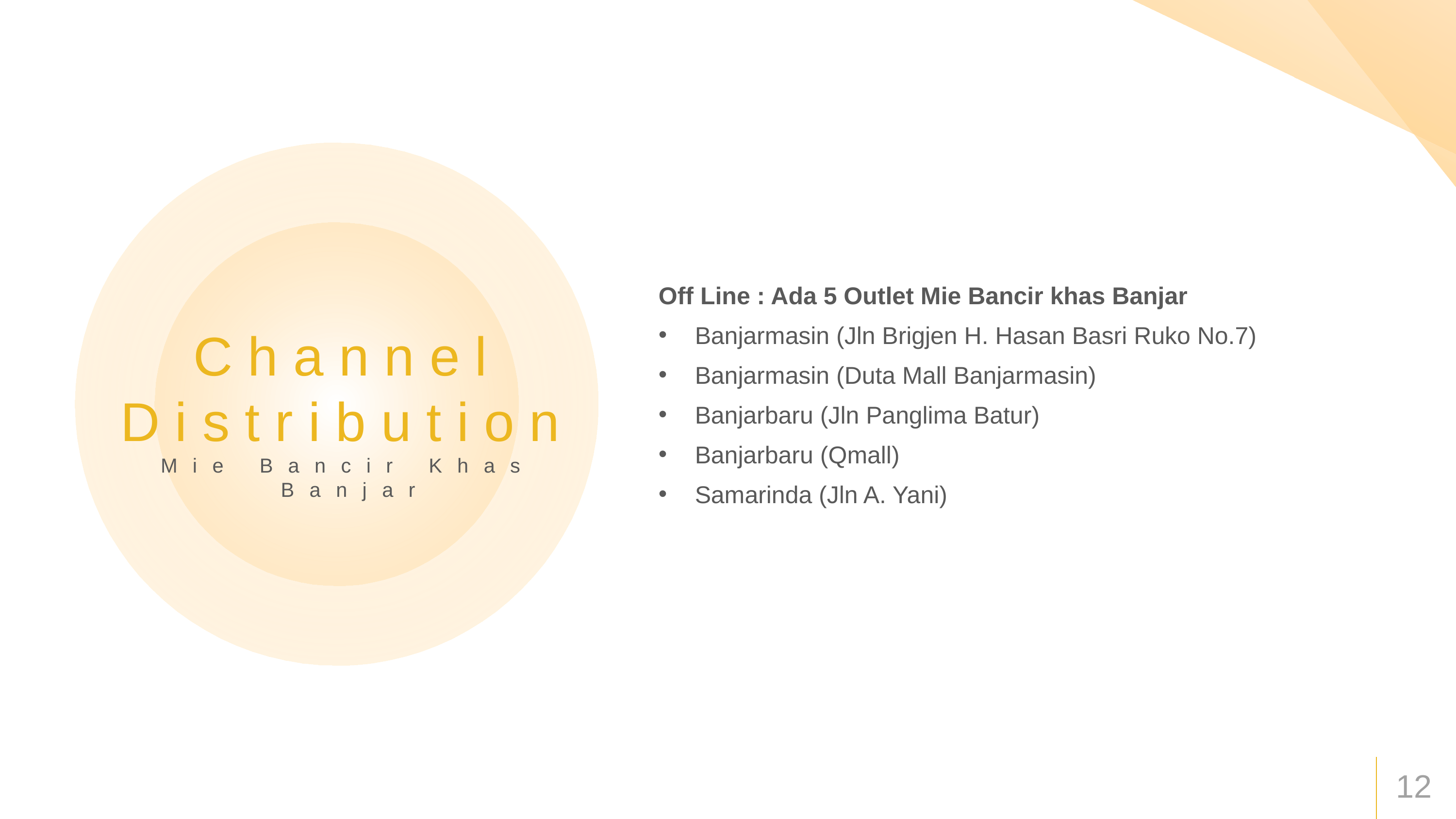

Off Line : Ada 5 Outlet Mie Bancir khas Banjar
Banjarmasin (Jln Brigjen H. Hasan Basri Ruko No.7)
Banjarmasin (Duta Mall Banjarmasin)
Banjarbaru (Jln Panglima Batur)
Banjarbaru (Qmall)
Samarinda (Jln A. Yani)

# Channel Distribution Mie Bancir Khas Banjar
12